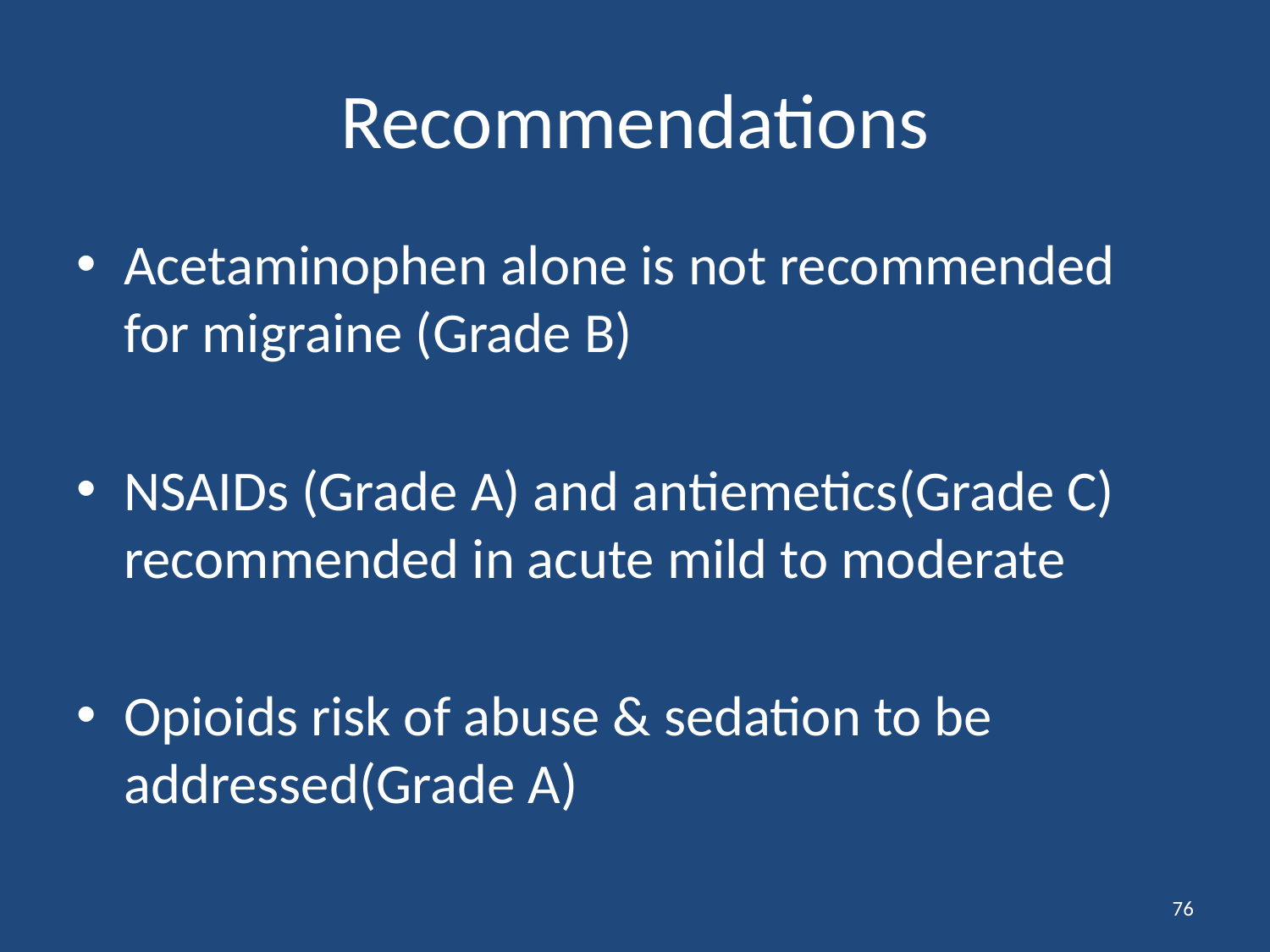

# Recommendations
Acetaminophen alone is not recommended for migraine (Grade B)

NSAIDs (Grade A) and antiemetics(Grade C) recommended in acute mild to moderate

Opioids risk of abuse & sedation to be addressed(Grade A)

76